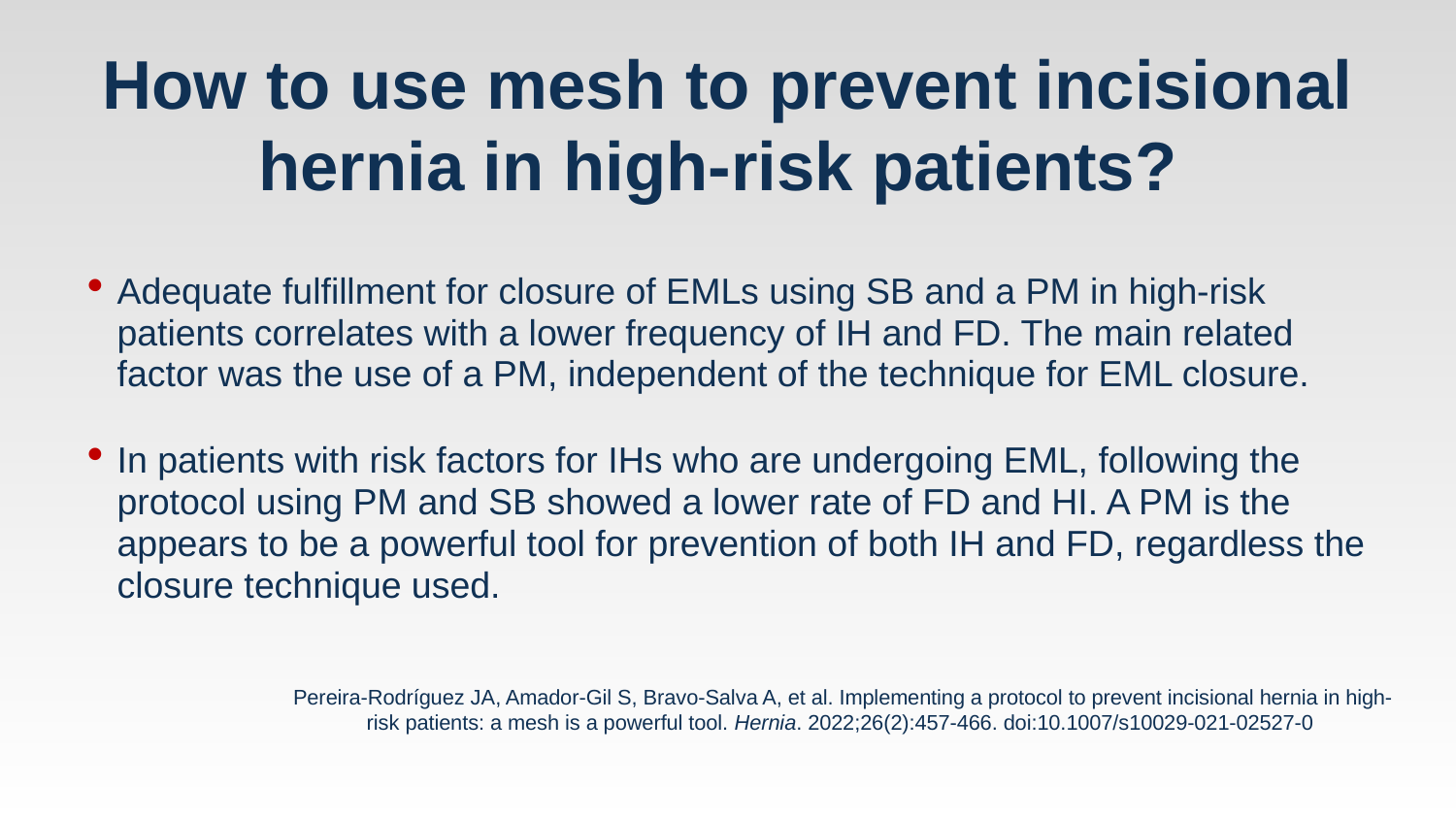

# How to use mesh to prevent incisional hernia in high-risk patients?
Adequate fulfillment for closure of EMLs using SB and a PM in high-risk patients correlates with a lower frequency of IH and FD. The main related factor was the use of a PM, independent of the technique for EML closure.

In patients with risk factors for IHs who are undergoing EML, following the protocol using PM and SB showed a lower rate of FD and HI. A PM is the appears to be a powerful tool for prevention of both IH and FD, regardless the closure technique used.
Pereira-Rodríguez JA, Amador-Gil S, Bravo-Salva A, et al. Implementing a protocol to prevent incisional hernia in high-risk patients: a mesh is a powerful tool. Hernia. 2022;26(2):457-466. doi:10.1007/s10029-021-02527-0